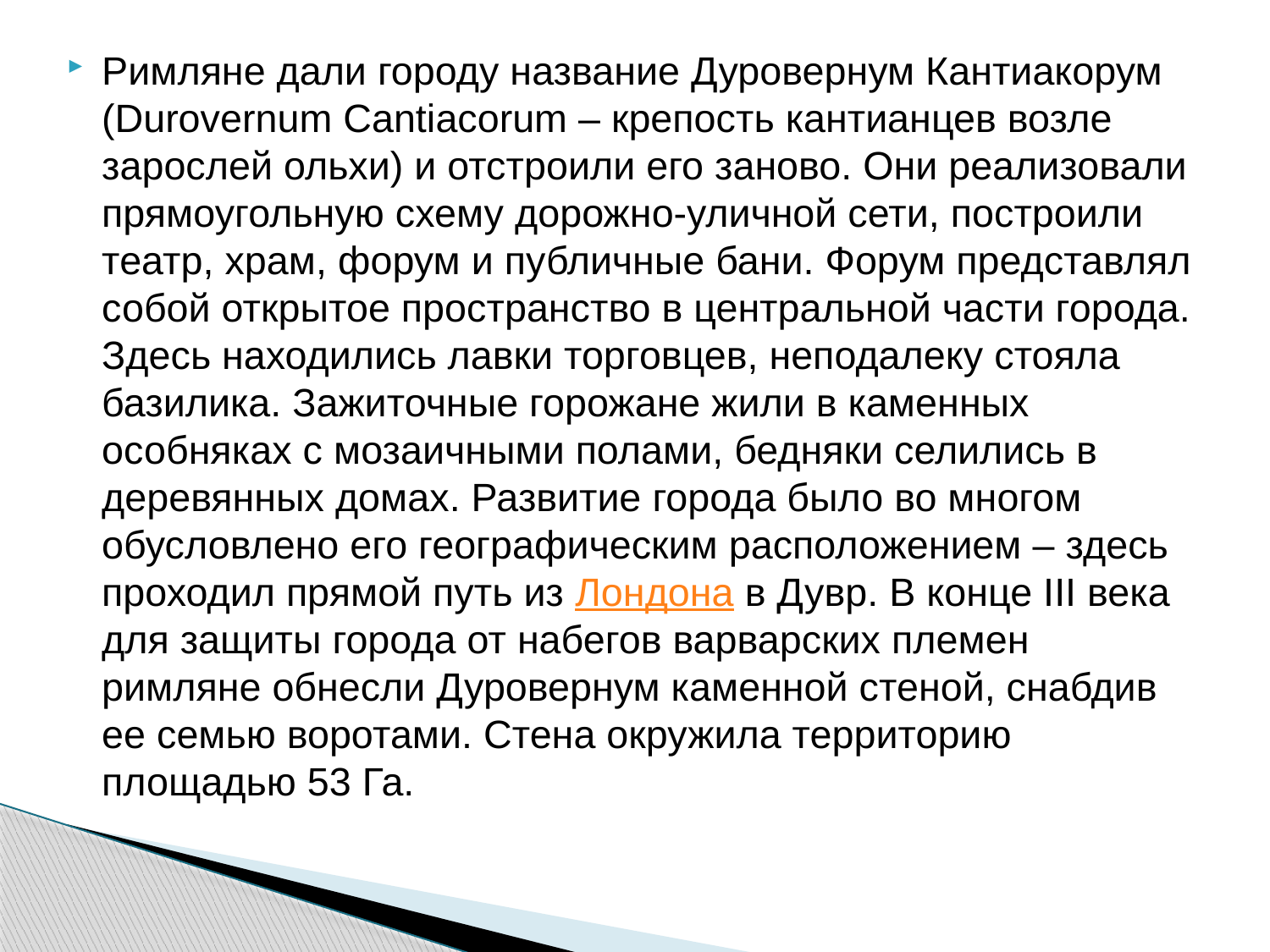

#
Римляне дали городу название Дуровернум Кантиакорум (Durovernum Cantiacorum – крепость кантианцев возле зарослей ольхи) и отстроили его заново. Они реализовали прямоугольную схему дорожно-уличной сети, построили театр, храм, форум и публичные бани. Форум представлял собой открытое пространство в центральной части города. Здесь находились лавки торговцев, неподалеку стояла базилика. Зажиточные горожане жили в каменных особняках с мозаичными полами, бедняки селились в деревянных домах. Развитие города было во многом обусловлено его географическим расположением – здесь проходил прямой путь из Лондона в Дувр. В конце III века для защиты города от набегов варварских племен римляне обнесли Дуровернум каменной стеной, снабдив ее семью воротами. Стена окружила территорию площадью 53 Га.